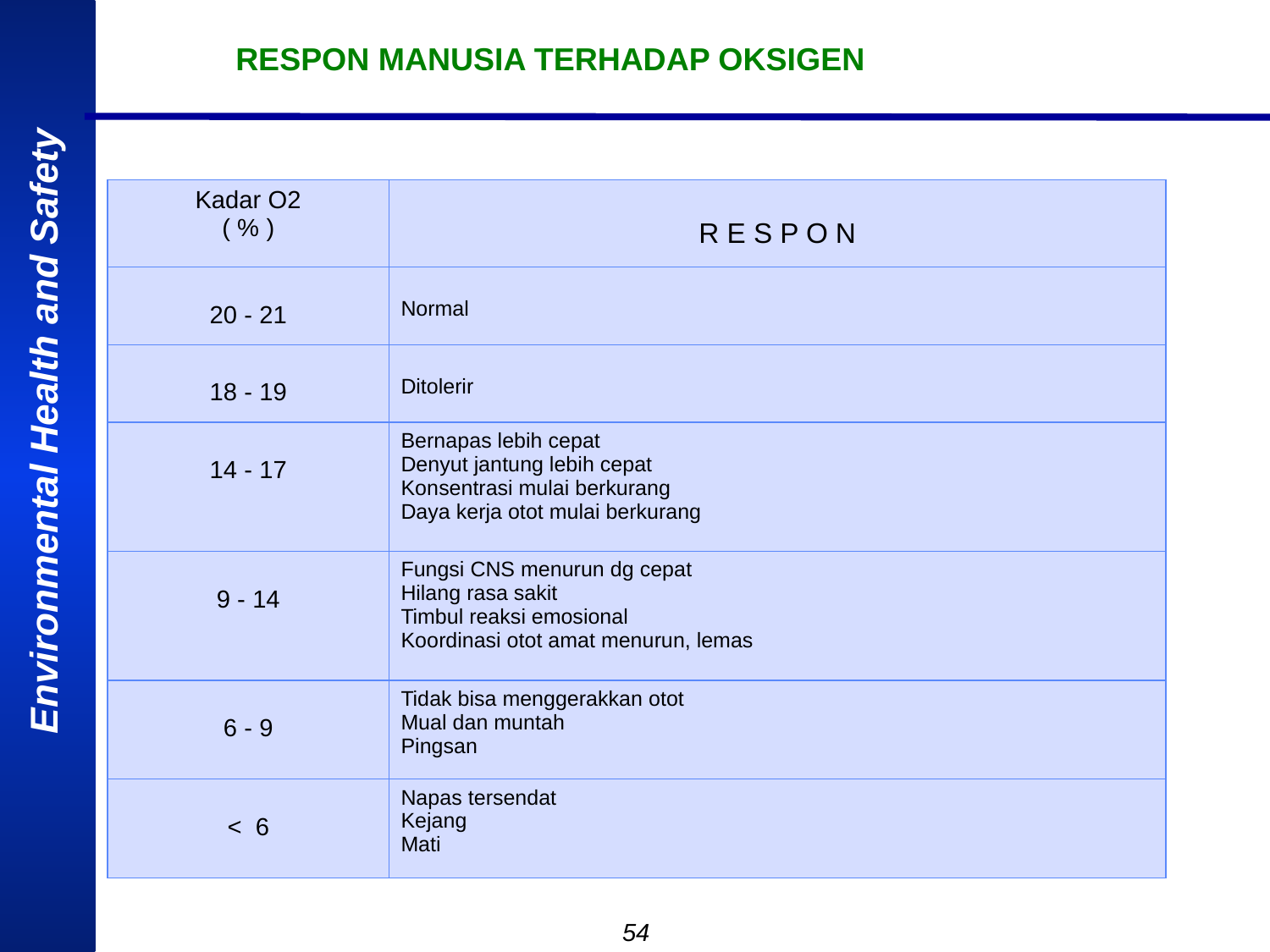

# RESPON MANUSIA TERHADAP OKSIGEN
| Kadar O2 ( % ) | R E S P O N |
| --- | --- |
| 20 - 21 | Normal |
| 18 - 19 | Ditolerir |
| 14 - 17 | Bernapas lebih cepat Denyut jantung lebih cepat Konsentrasi mulai berkurang Daya kerja otot mulai berkurang |
| 9 - 14 | Fungsi CNS menurun dg cepat Hilang rasa sakit Timbul reaksi emosional Koordinasi otot amat menurun, lemas |
| 6 - 9 | Tidak bisa menggerakkan otot Mual dan muntah Pingsan |
| < 6 | Napas tersendat Kejang Mati |